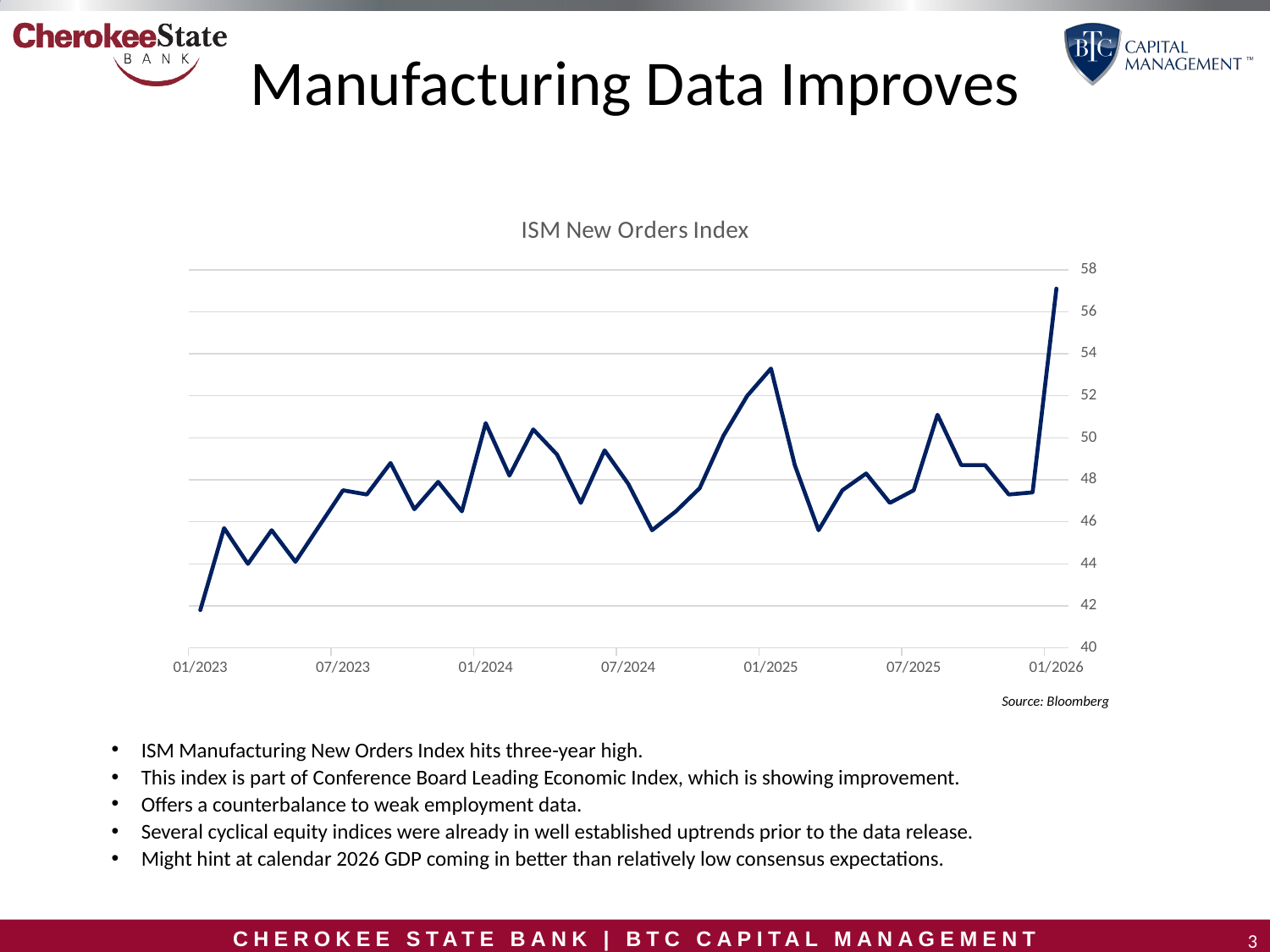

Manufacturing Data Improves

### Chart: ISM New Orders Index

| Category |  |
|---|---|
| 46053 | 57.1 |
| 46022 | 47.4 |
| 45991 | 47.3 |
| 45961 | 48.7 |
| 45930 | 48.7 |
| 45900 | 51.1 |
| 45869 | 47.5 |
| 45838 | 46.9 |
| 45808 | 48.3 |
| 45777 | 47.5 |
| 45747 | 45.6 |
| 45716 | 48.7 |
| 45688 | 53.3 |
| 45657 | 52.0 |
| 45626 | 50.1 |
| 45596 | 47.6 |
| 45565 | 46.5 |
| 45535 | 45.6 |
| 45504 | 47.8 |
| 45473 | 49.4 |
| 45443 | 46.9 |
| 45412 | 49.2 |
| 45382 | 50.4 |
| 45351 | 48.2 |
| 45322 | 50.7 |
| 45291 | 46.5 |
| 45260 | 47.9 |
| 45230 | 46.6 |
| 45199 | 48.8 |
| 45169 | 47.3 |
| 45138 | 47.5 |
| 45107 | 45.8 |
| 45077 | 44.1 |
| 45046 | 45.6 |
| 45016 | 44.0 |
| 44985 | 45.7 |
| 44957 | 41.8 |
Source: Bloomberg
ISM Manufacturing New Orders Index hits three-year high.
This index is part of Conference Board Leading Economic Index, which is showing improvement.
Offers a counterbalance to weak employment data.
Several cyclical equity indices were already in well established uptrends prior to the data release.
Might hint at calendar 2026 GDP coming in better than relatively low consensus expectations.